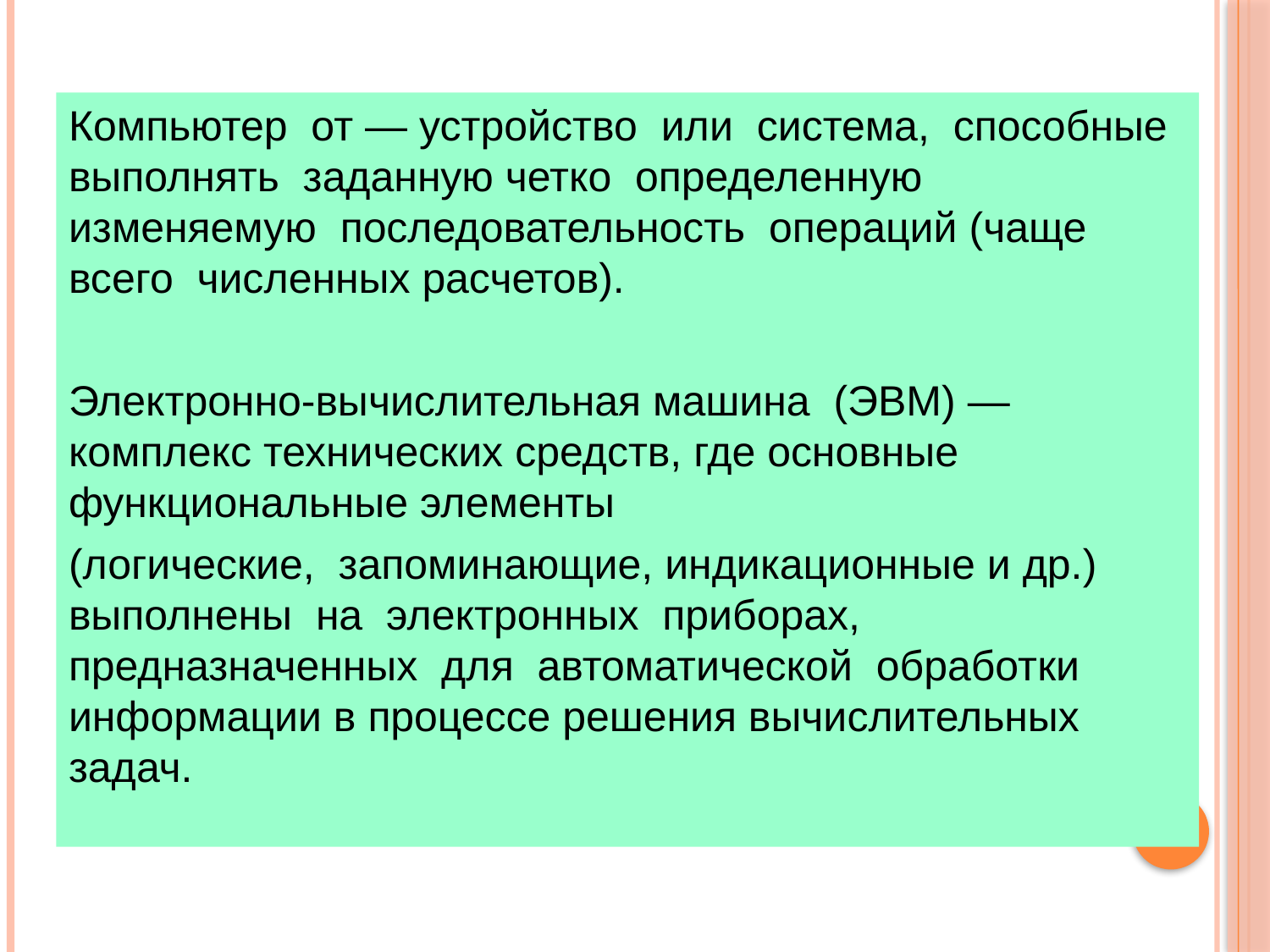

Компьютер  от — устройство  или  система,  способные  выполнять  заданную четко  определенную  изменяемую  последовательность  операций (чаще  всего  численных расчетов).

Электронно-вычислительная машина  (ЭВМ) — комплекс технических средств, где основные функциональные элементы
(логические,  запоминающие, индикационные и др.) выполнены  на  электронных  приборах, предназначенных  для  автоматической  обработки  информации в процессе решения вычислительных задач.